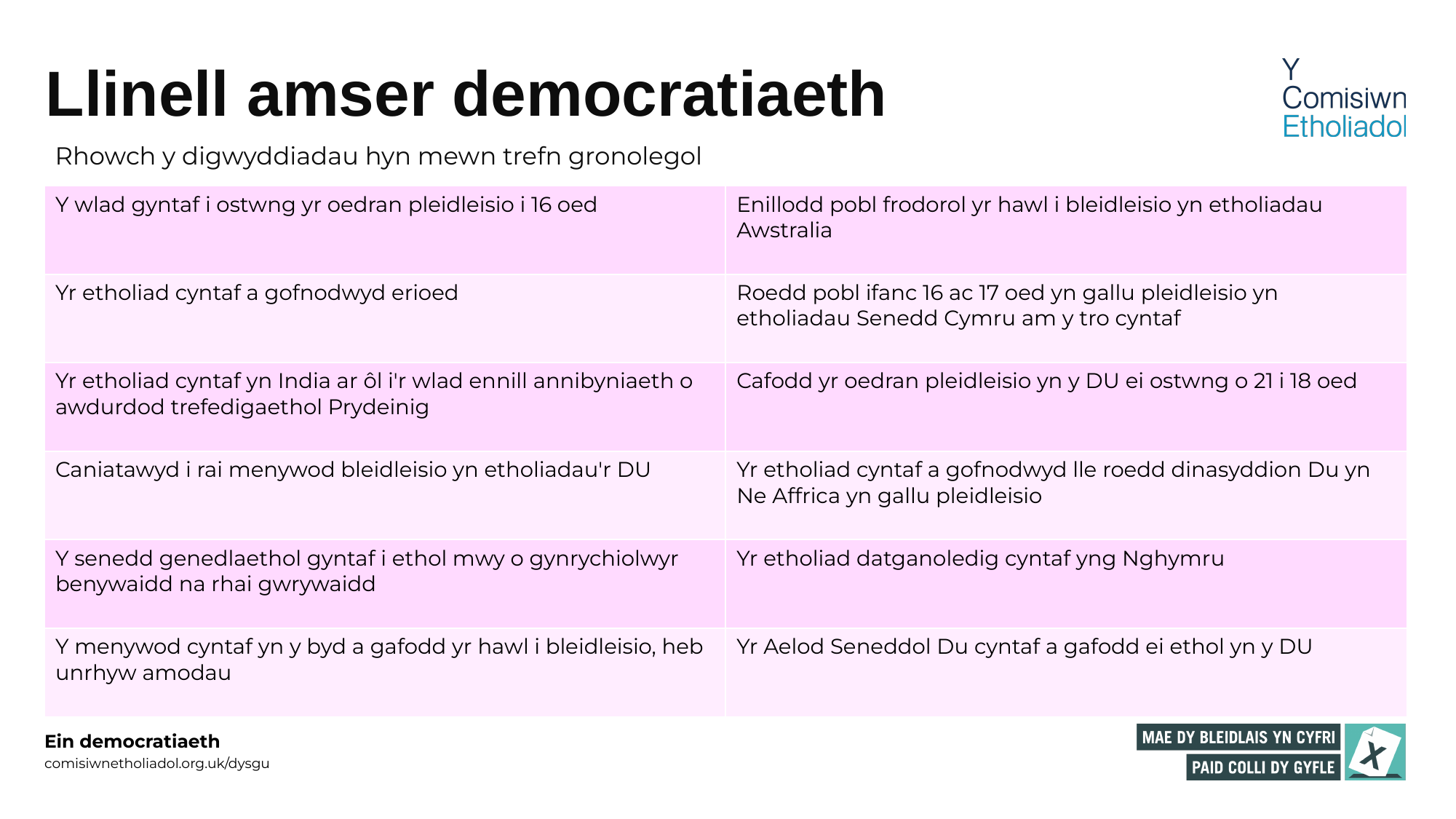

# Llinell amser democratiaeth
Rhowch y digwyddiadau hyn mewn trefn gronolegol
| Y wlad gyntaf i ostwng yr oedran pleidleisio i 16 oed | Enillodd pobl frodorol yr hawl i bleidleisio yn etholiadau Awstralia |
| --- | --- |
| Yr etholiad cyntaf a gofnodwyd erioed | Roedd pobl ifanc 16 ac 17 oed yn gallu pleidleisio yn etholiadau Senedd Cymru am y tro cyntaf |
| Yr etholiad cyntaf yn India ar ôl i'r wlad ennill annibyniaeth o awdurdod trefedigaethol Prydeinig | Cafodd yr oedran pleidleisio yn y DU ei ostwng o 21 i 18 oed |
| Caniatawyd i rai menywod bleidleisio yn etholiadau'r DU | Yr etholiad cyntaf a gofnodwyd lle roedd dinasyddion Du yn Ne Affrica yn gallu pleidleisio |
| Y senedd genedlaethol gyntaf i ethol mwy o gynrychiolwyr benywaidd na rhai gwrywaidd | Yr etholiad datganoledig cyntaf yng Nghymru |
| Y menywod cyntaf yn y byd a gafodd yr hawl i bleidleisio, heb unrhyw amodau | Yr Aelod Seneddol Du cyntaf a gafodd ei ethol yn y DU |
Ein democratiaeth